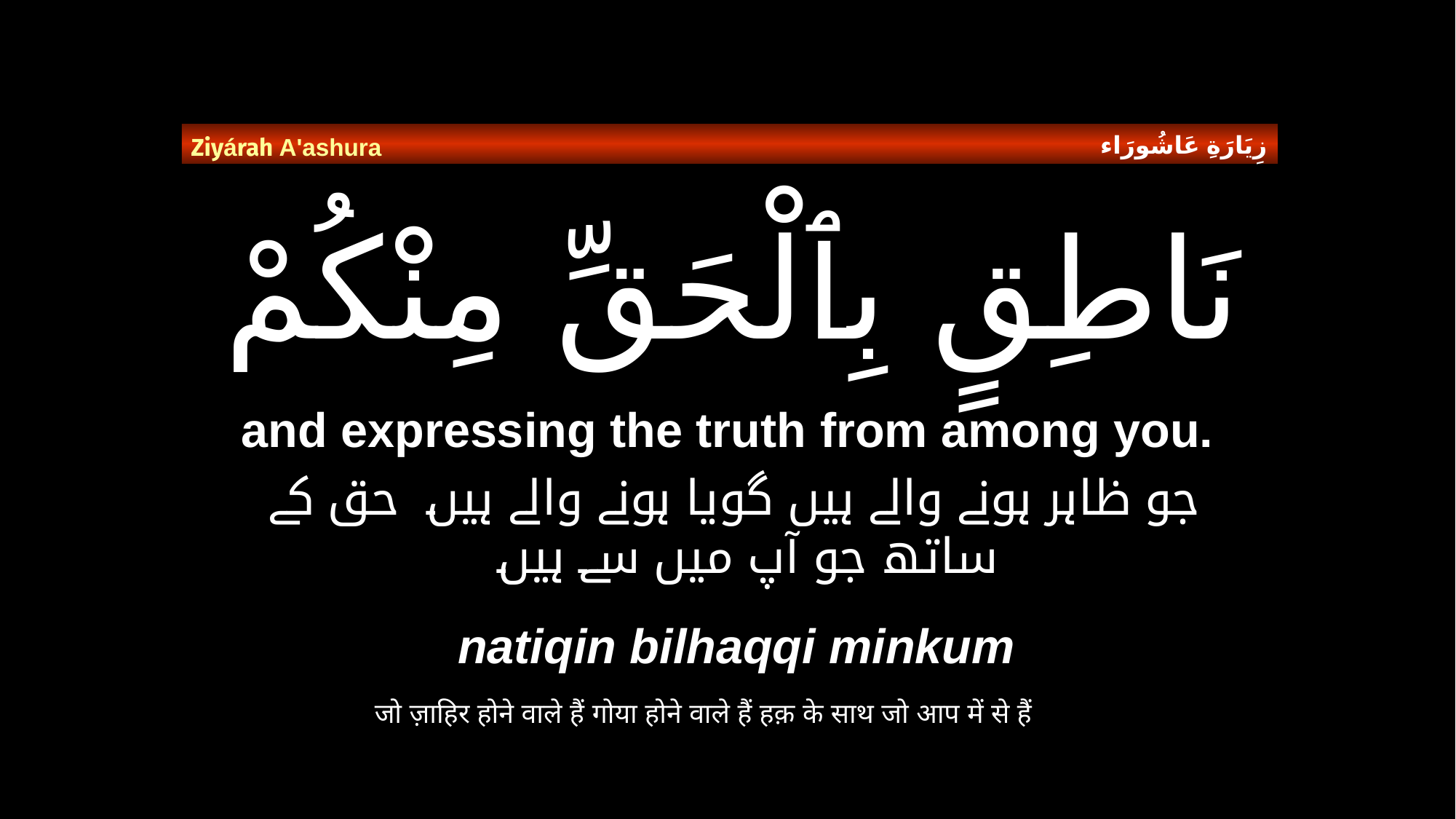

زِيَارَةِ عَاشُورَاء
Ziyárah A'ashura
# نَاطِقٍ بِٱلْحَقِّ مِنْكُمْ
and expressing the truth from among you.
 جو ظاہر ہونے والے ہیں گویا ہونے والے ہیں  حق کے ساتھ جو آپ میں سے ہیں
natiqin bilhaqqi minkum
जो ज़ाहिर होने वाले हैं गोया होने वाले हैं हक़ के साथ जो आप में से हैं